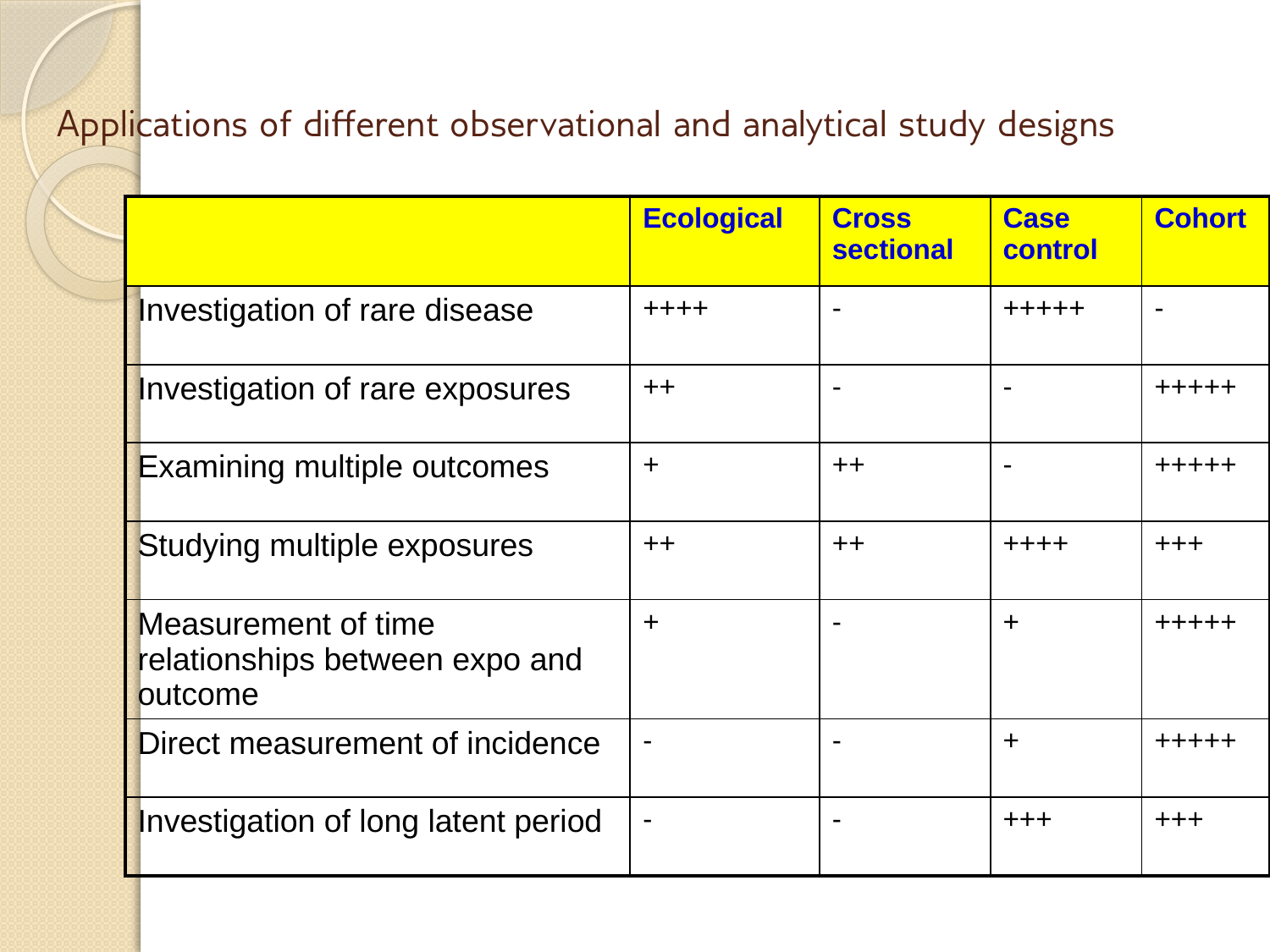

# Applications of different observational and analytical study designs
|  | Ecological | Cross sectional | Case control | Cohort |
| --- | --- | --- | --- | --- |
| Investigation of rare disease | ++++ | - | +++++ | - |
| Investigation of rare exposures | ++ | - | - | +++++ |
| Examining multiple outcomes | + | ++ | - | +++++ |
| Studying multiple exposures | ++ | ++ | ++++ | +++ |
| Measurement of time relationships between expo and outcome | + | - | + | +++++ |
| Direct measurement of incidence | - | - | + | +++++ |
| Investigation of long latent period | - | - | +++ | +++ |